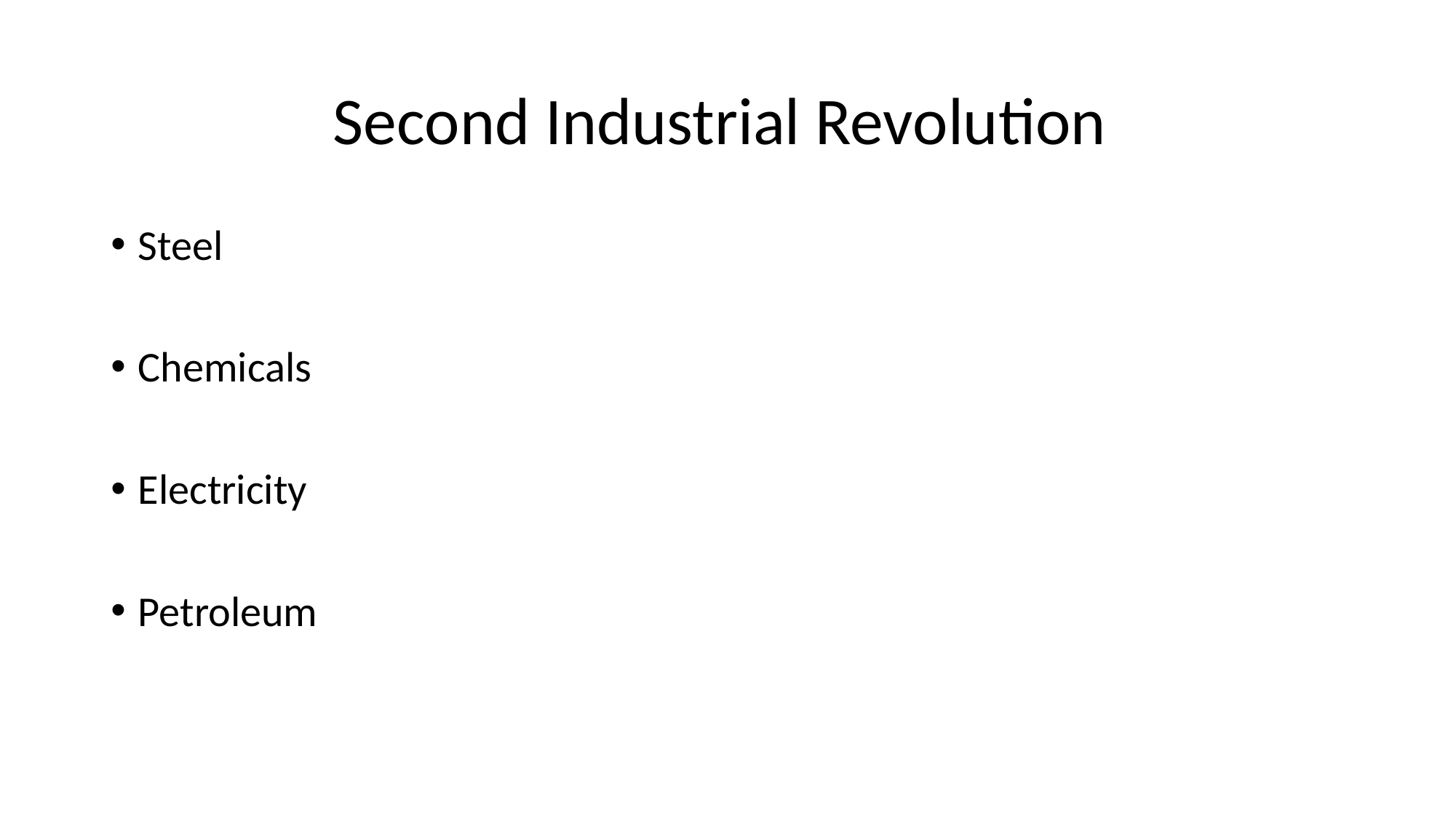

# Second Industrial Revolution
Steel

Chemicals

Electricity

Petroleum